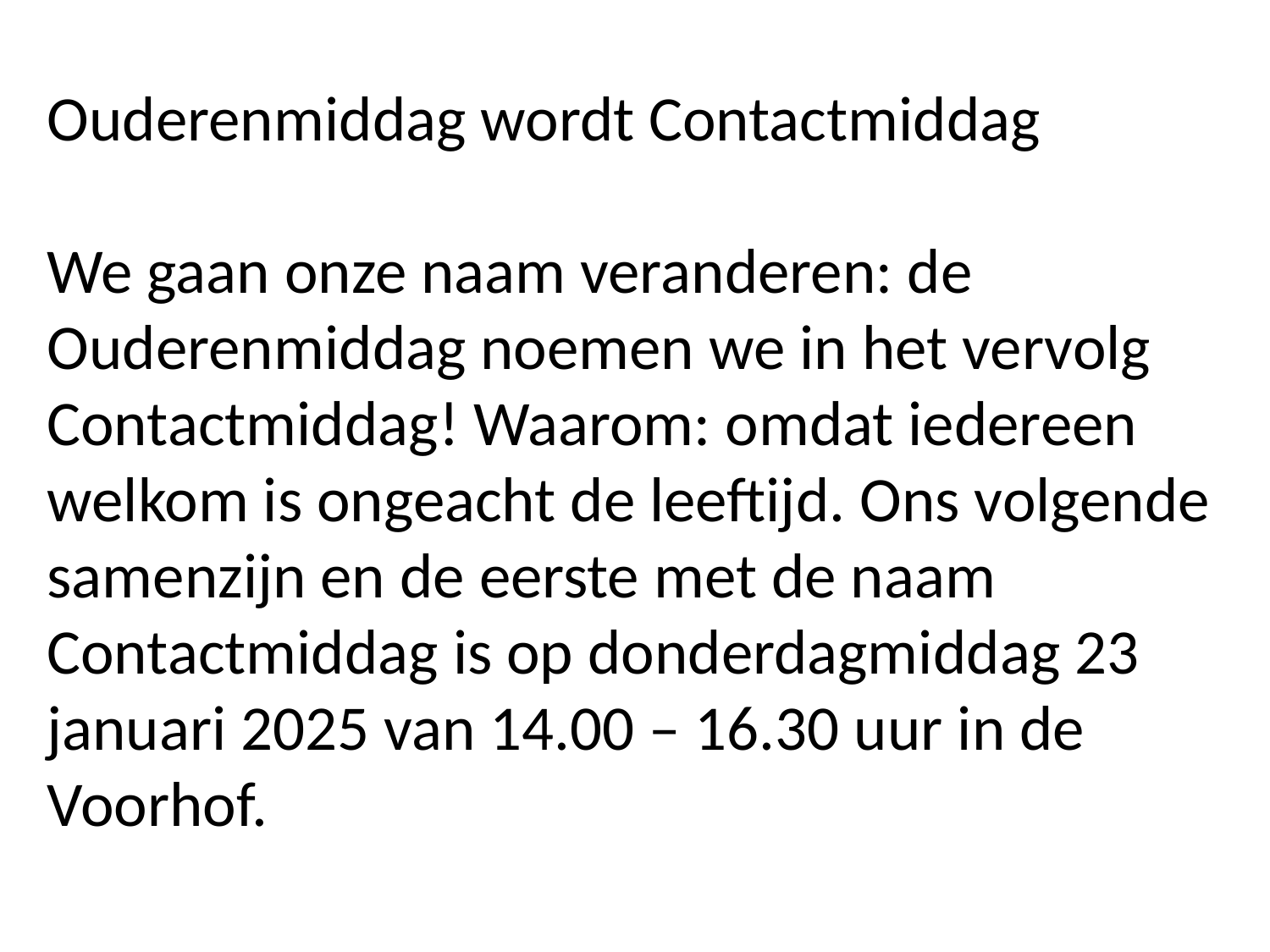

Ouderenmiddag wordt Contactmiddag

We gaan onze naam veranderen: de Ouderenmiddag noemen we in het vervolg Contactmiddag! Waarom: omdat iedereen welkom is ongeacht de leeftijd. Ons volgende samenzijn en de eerste met de naam
Contactmiddag is op donderdagmiddag 23 januari 2025 van 14.00 – 16.30 uur in de Voorhof.